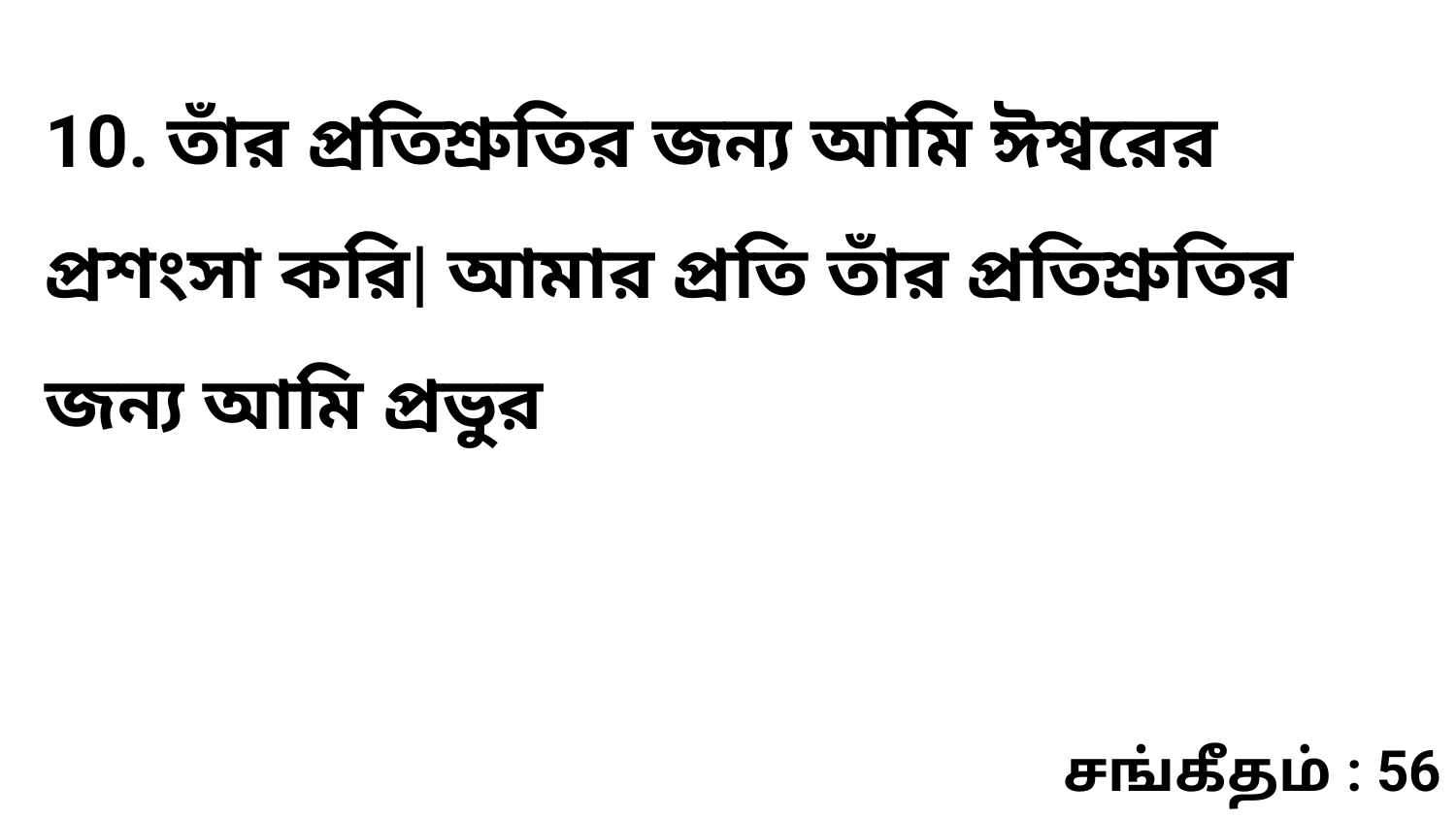

10. তাঁর প্রতিশ্রুতির জন্য আমি ঈশ্বরের প্রশংসা করি| আমার প্রতি তাঁর প্রতিশ্রুতির জন্য আমি প্রভুর
சங்கீதம் : 56